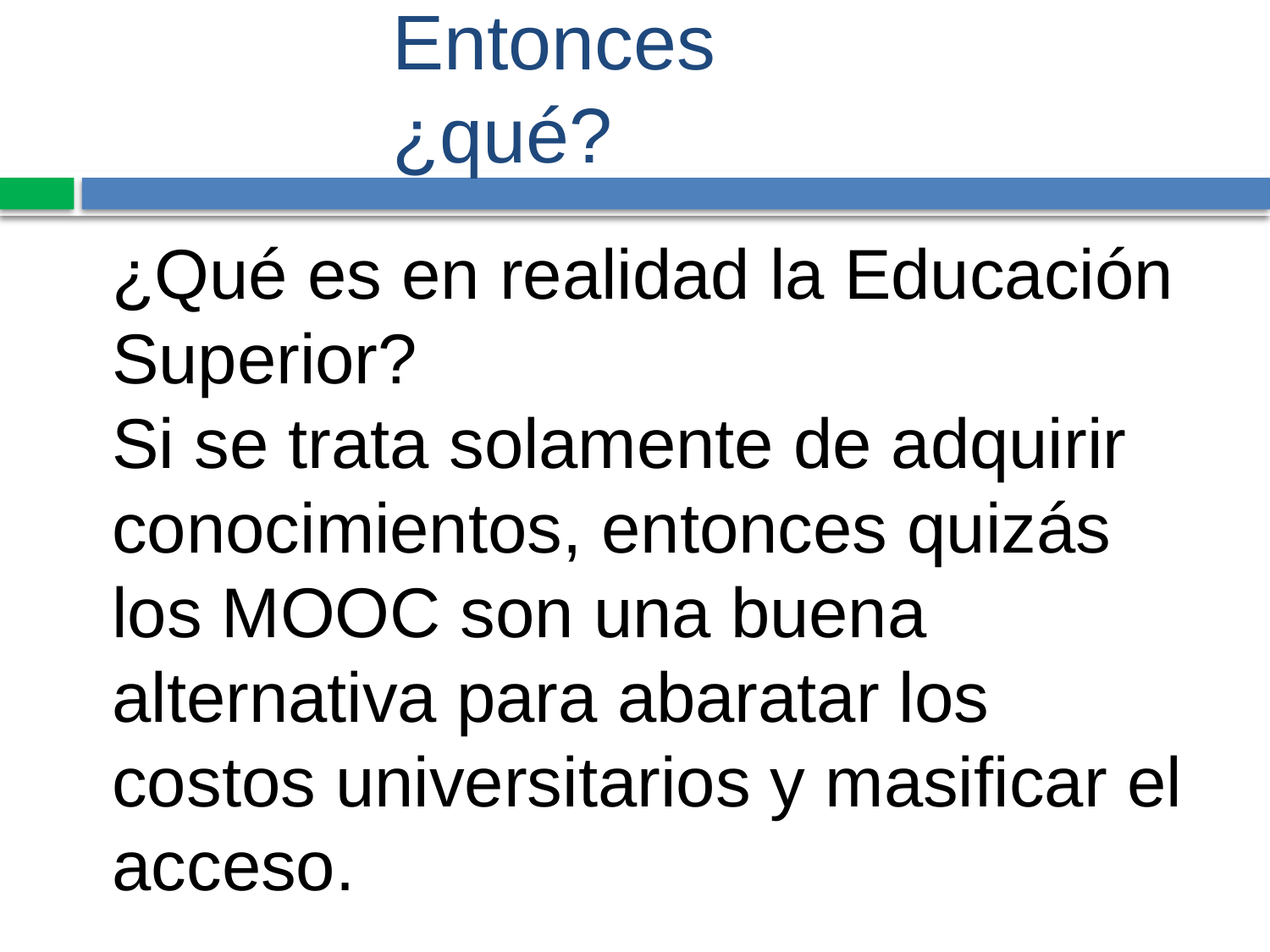

# Entonces ¿qué?

¿Qué es en realidad la Educación Superior?
Si se trata solamente de adquirir conocimientos, entonces quizás los MOOC son una buena alternativa para abaratar los costos universitarios y masificar el acceso.